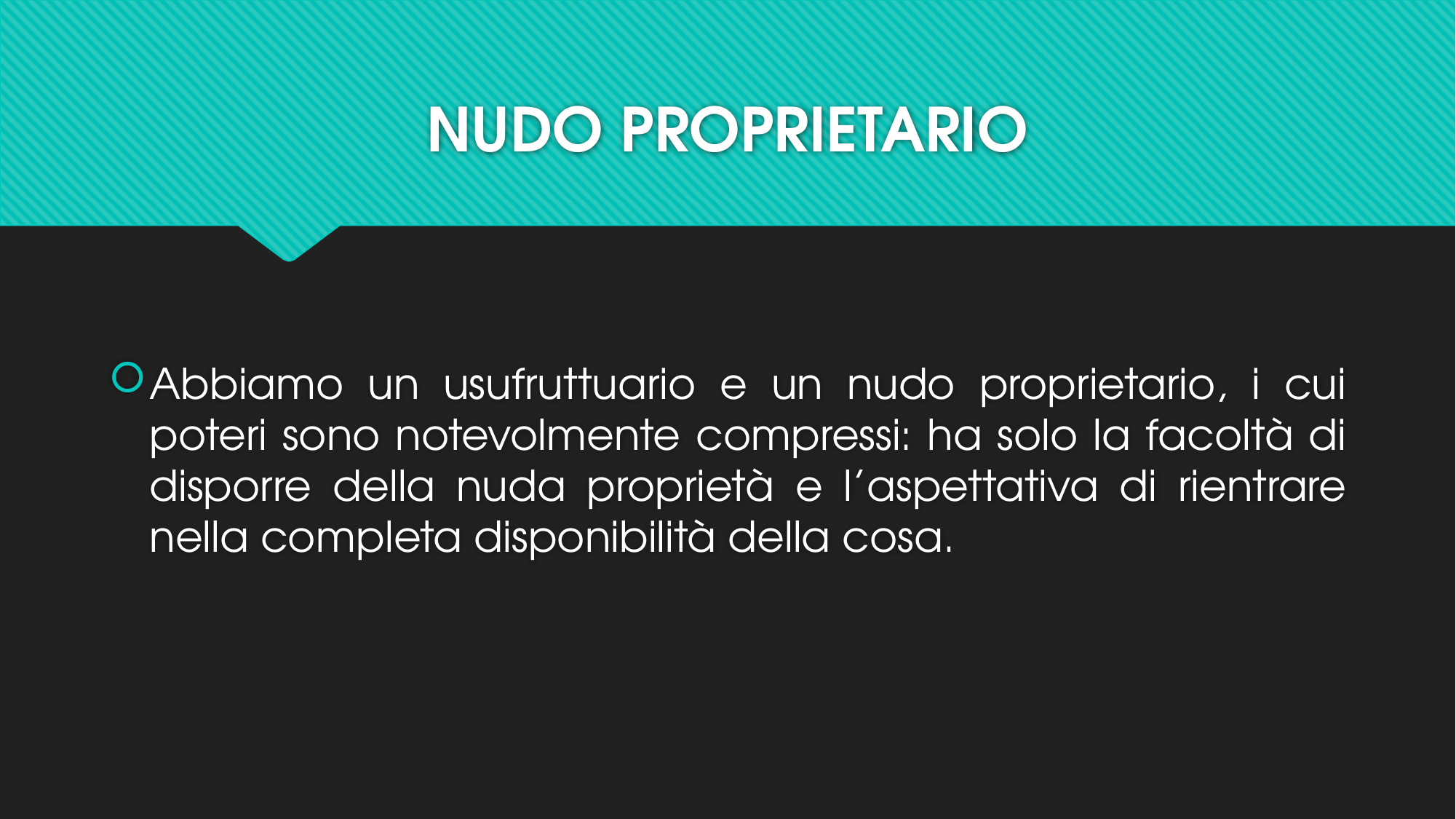

# NUDO PROPRIETARIO
Abbiamo un usufruttuario e un nudo proprietario, i cui poteri sono notevolmente compressi: ha solo la facoltà di disporre della nuda proprietà e l’aspettativa di rientrare nella completa disponibilità della cosa.